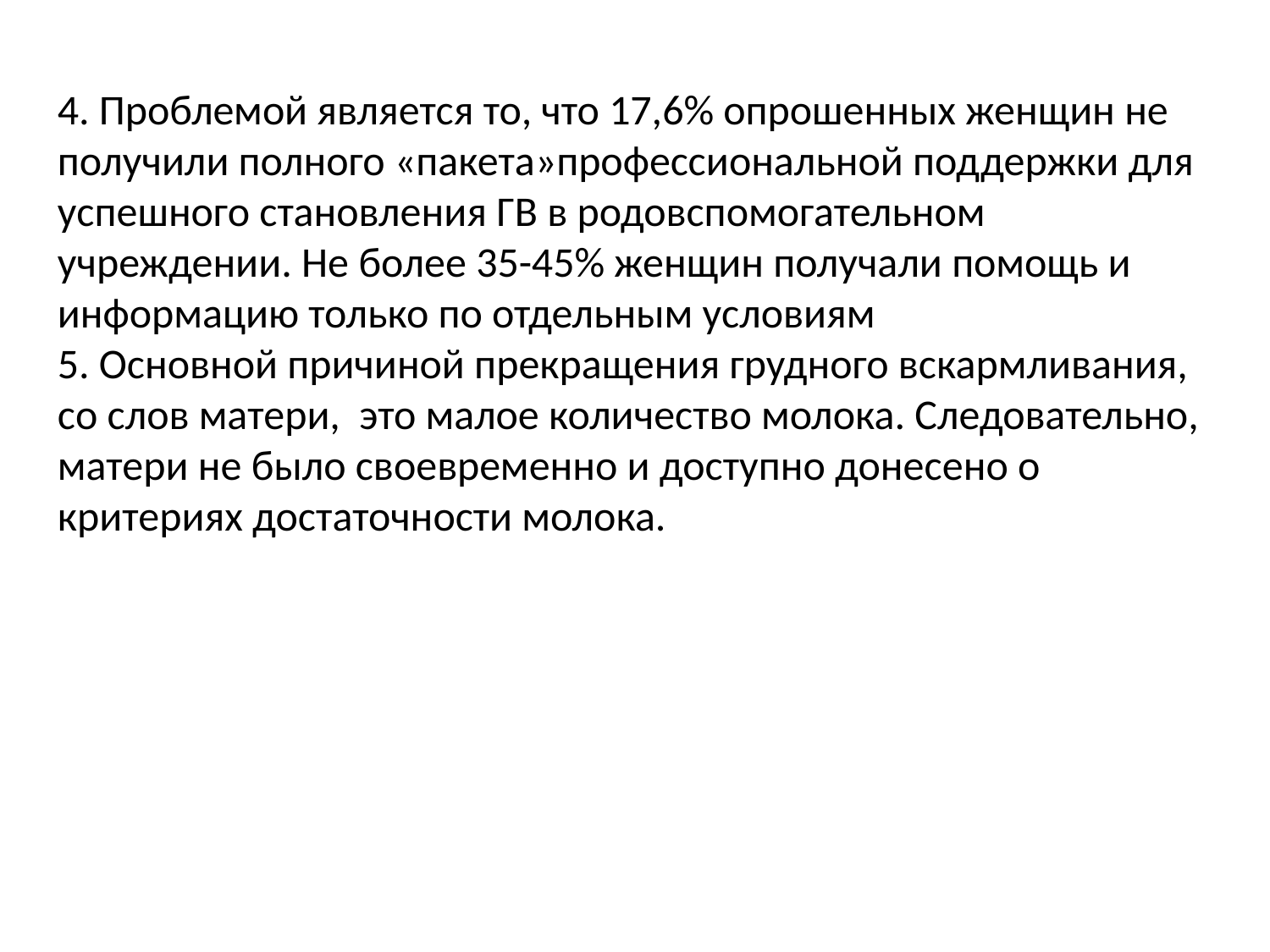

4. Проблемой является то, что 17,6% опрошенных женщин не получили полного «пакета»профессиональной поддержки для успешного становления ГВ в родовспомогательном учреждении. Не более 35-45% женщин получали помощь и информацию только по отдельным условиям
5. Основной причиной прекращения грудного вскармливания, со слов матери,  это малое количество молока. Следовательно, матери не было своевременно и доступно донесено о критериях достаточности молока.